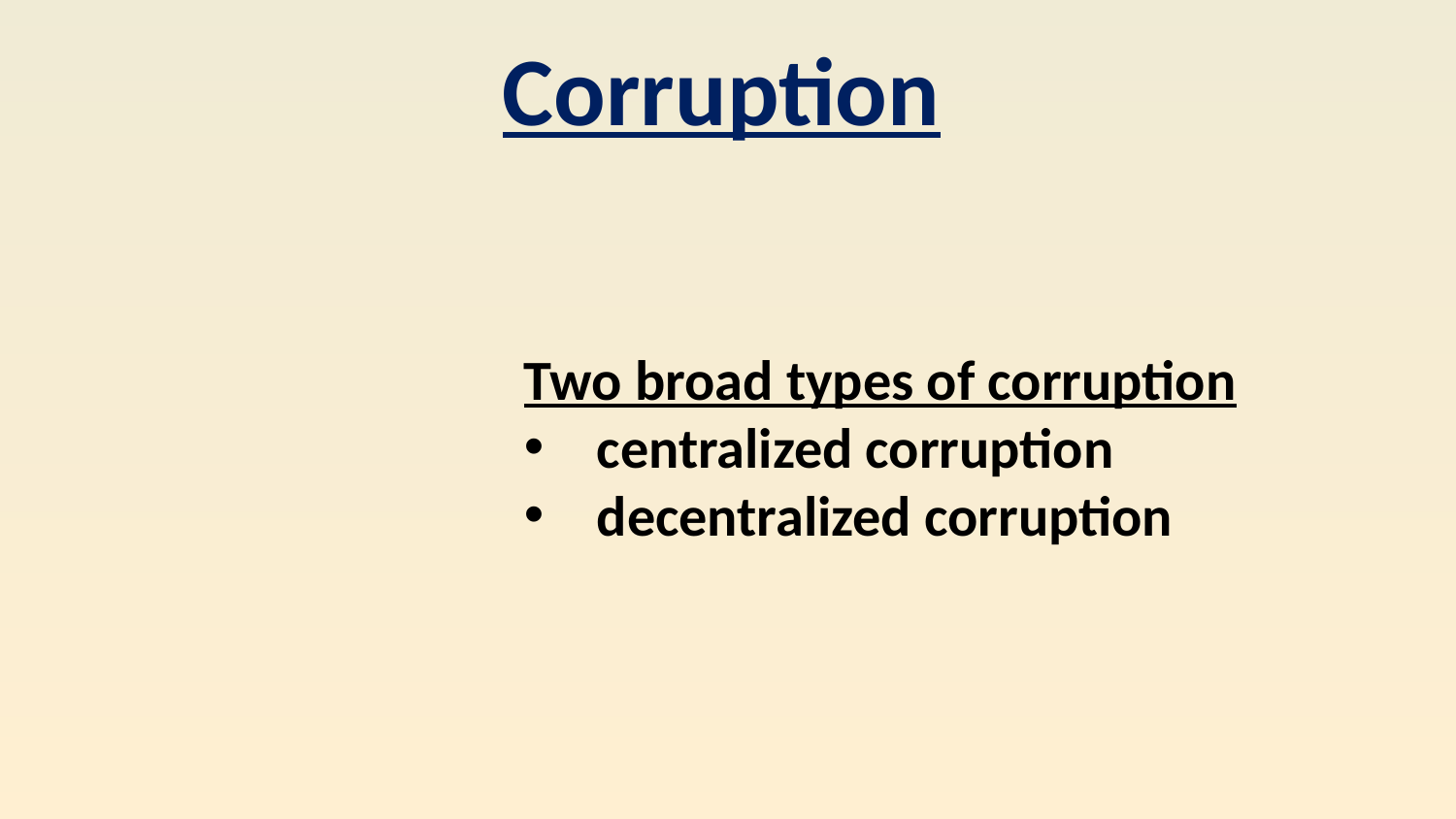

Corruption
Two broad types of corruption
centralized corruption
decentralized corruption